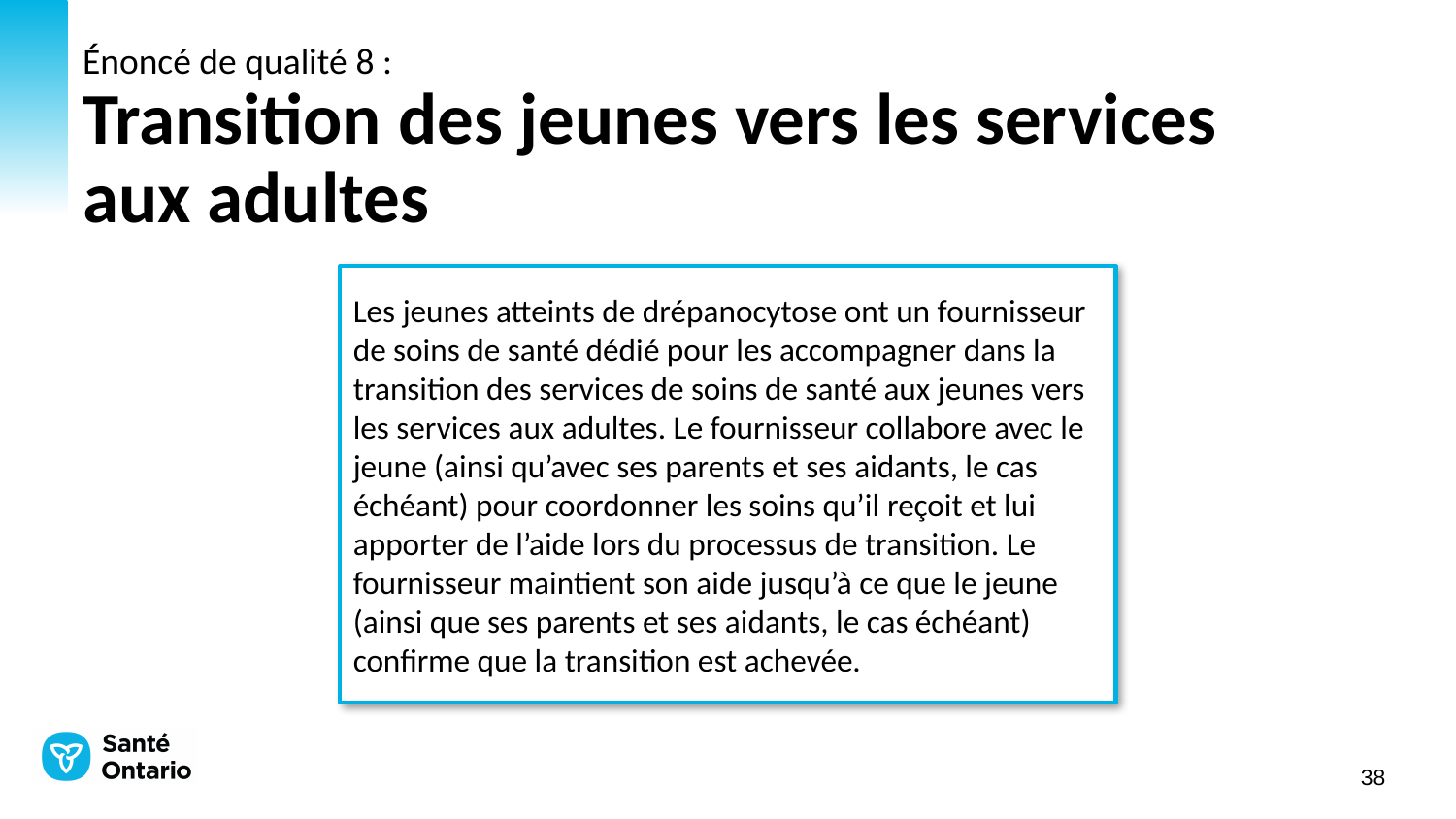

# Énoncé de qualité 8 : Transition des jeunes vers les services aux adultes
Les jeunes atteints de drépanocytose ont un fournisseur de soins de santé dédié pour les accompagner dans la transition des services de soins de santé aux jeunes vers les services aux adultes. Le fournisseur collabore avec le jeune (ainsi qu’avec ses parents et ses aidants, le cas échéant) pour coordonner les soins qu’il reçoit et lui apporter de l’aide lors du processus de transition. Le fournisseur maintient son aide jusqu’à ce que le jeune (ainsi que ses parents et ses aidants, le cas échéant) confirme que la transition est achevée.